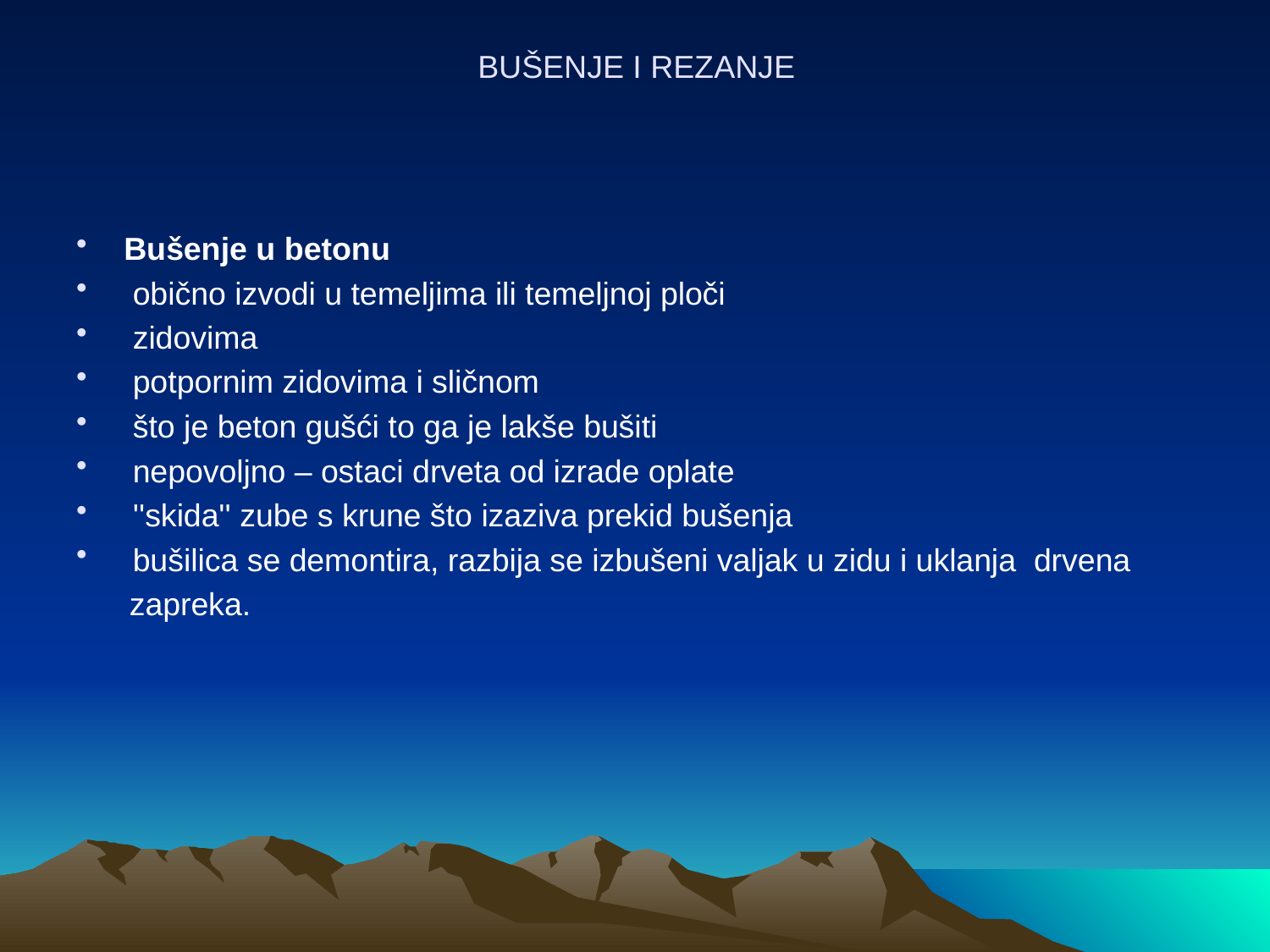

# BUŠENJE I REZANJE
Bušenje u betonu
 obično izvodi u temeljima ili temeljnoj ploči
 zidovima
 potpornim zidovima i sličnom
 što je beton gušći to ga je lakše bušiti
 nepovoljno – ostaci drveta od izrade oplate
 ''skida'' zube s krune što izaziva prekid bušenja
 bušilica se demontira, razbija se izbušeni valjak u zidu i uklanja  drvena
      zapreka.